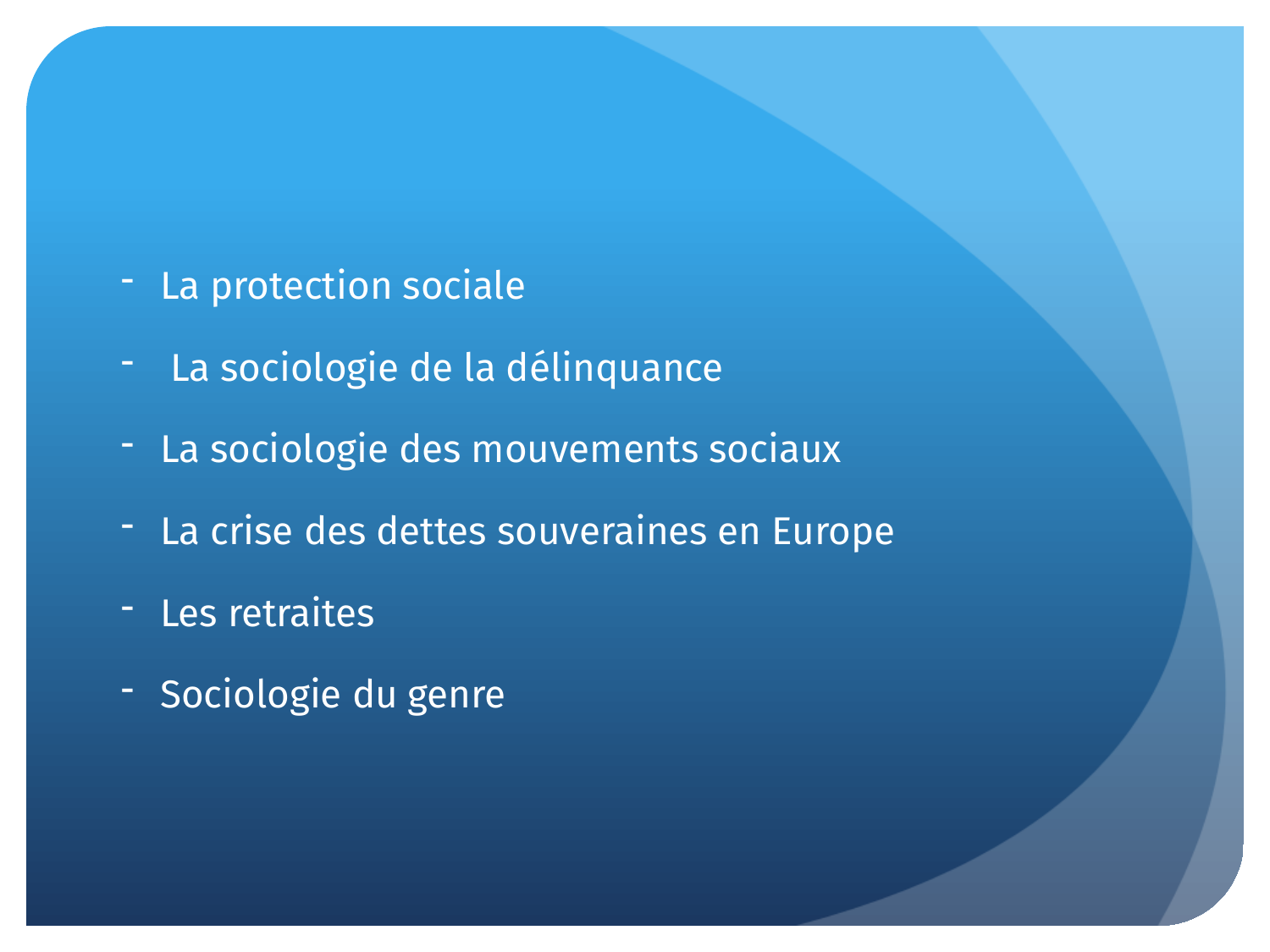

#
La protection sociale
 La sociologie de la délinquance
La sociologie des mouvements sociaux
La crise des dettes souveraines en Europe
Les retraites
Sociologie du genre